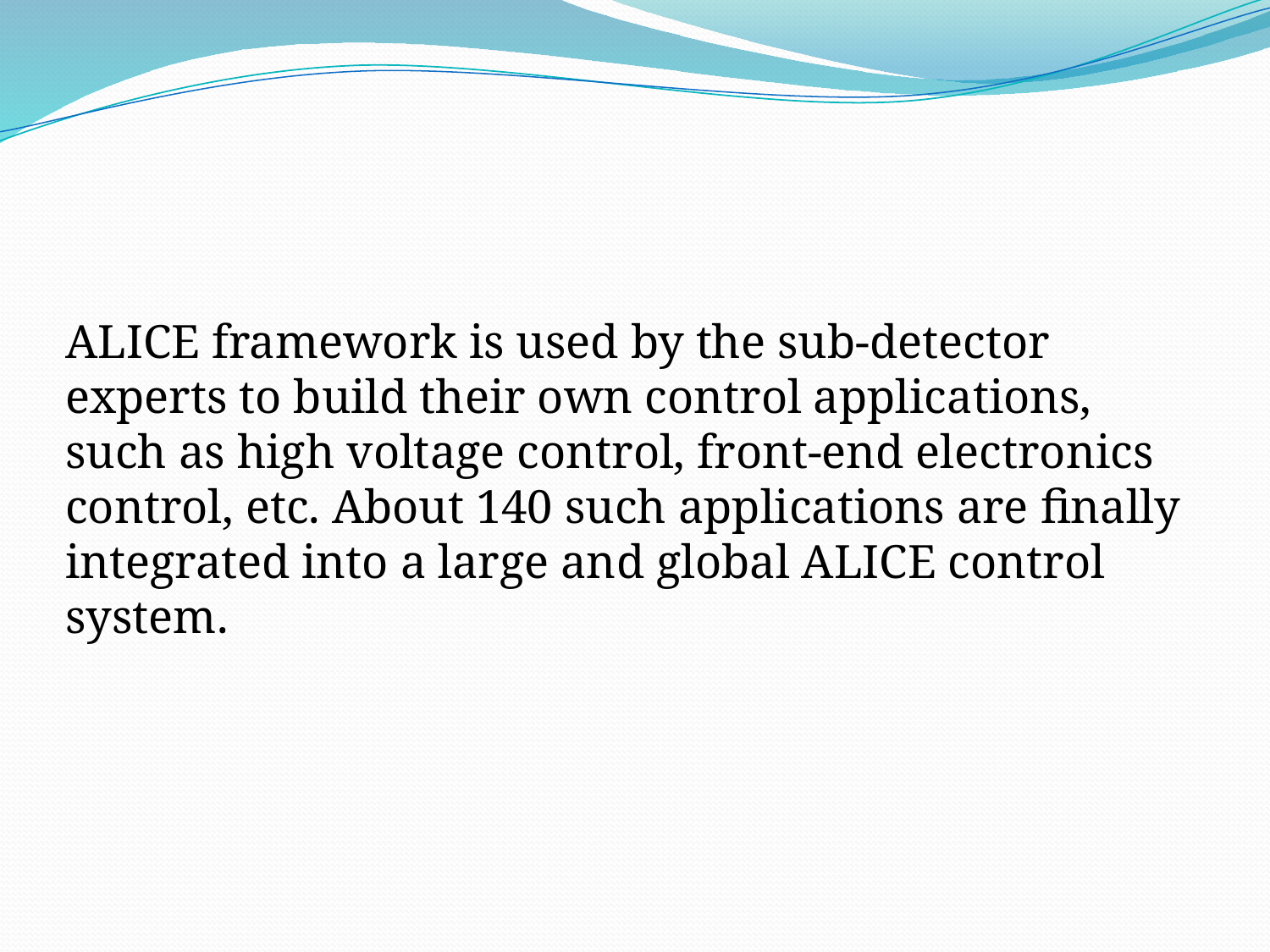

ALICE framework is used by the sub-detector experts to build their own control applications, such as high voltage control, front-end electronics control, etc. About 140 such applications are finally integrated into a large and global ALICE control system.